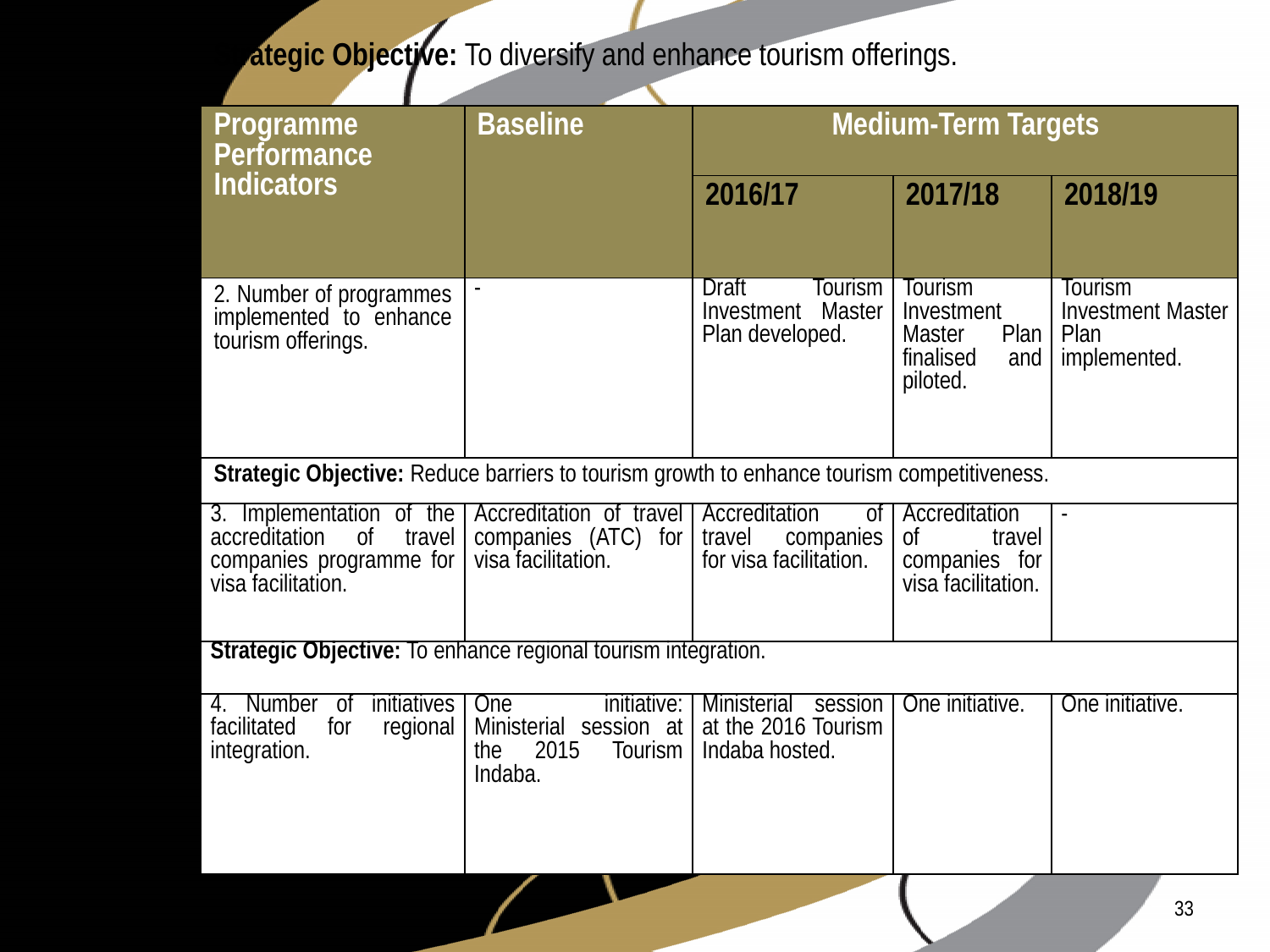

# Strategic Objective: To diversify and enhance tourism offerings.
| Programme Performance Indicators | Baseline | Medium-Term Targets |  |  |
| --- | --- | --- | --- | --- |
|  |  | 2016/17 | 2017/18 | 2018/19 |
| 2. Number of programmes implemented to enhance tourism offerings. | - | Draft Tourism Investment Master Plan developed. | Tourism Investment Master Plan finalised and piloted. | Tourism Investment Master Plan implemented. |
| Strategic Objective: Reduce barriers to tourism growth to enhance tourism competitiveness. |  |  |  |  |
| 3. Implementation of the accreditation of travel companies programme for visa facilitation. | Accreditation of travel companies (ATC) for visa facilitation. | Accreditation of travel companies for visa facilitation. | Accreditation of travel companies for visa facilitation. | - |
| Strategic Objective: To enhance regional tourism integration. |  |  |  |  |
| 4. Number of initiatives facilitated for regional integration. | One initiative: Ministerial session at the 2015 Tourism Indaba. | Ministerial session at the 2016 Tourism Indaba hosted. | One initiative. | One initiative. |
33